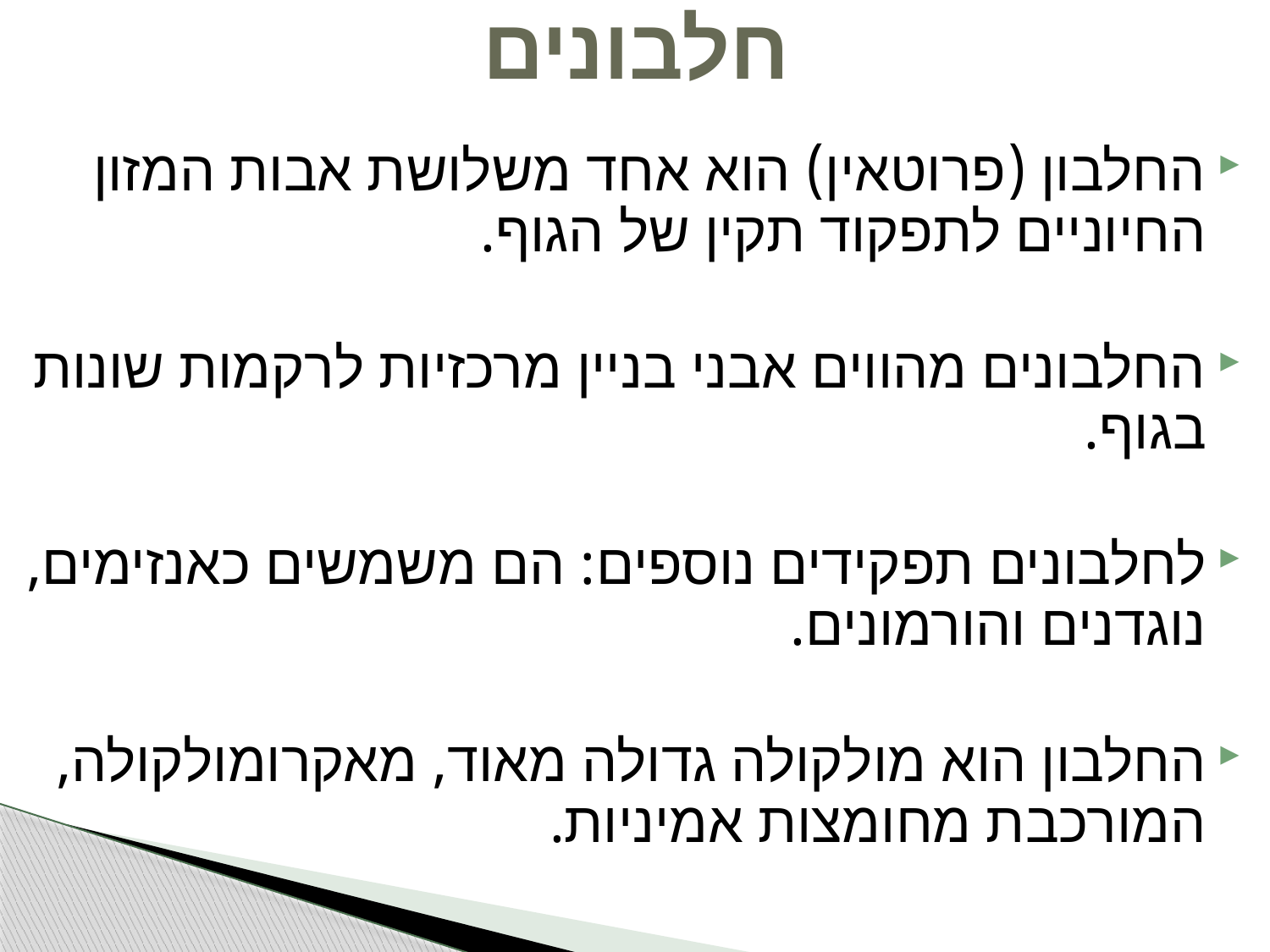

# חלבונים
החלבון (פרוטאין) הוא אחד משלושת אבות המזון החיוניים לתפקוד תקין של הגוף.

החלבונים מהווים אבני בניין מרכזיות לרקמות שונות בגוף.

לחלבונים תפקידים נוספים: הם משמשים כאנזימים, נוגדנים והורמונים.

החלבון הוא מולקולה גדולה מאוד, מאקרומולקולה, המורכבת מחומצות אמיניות.